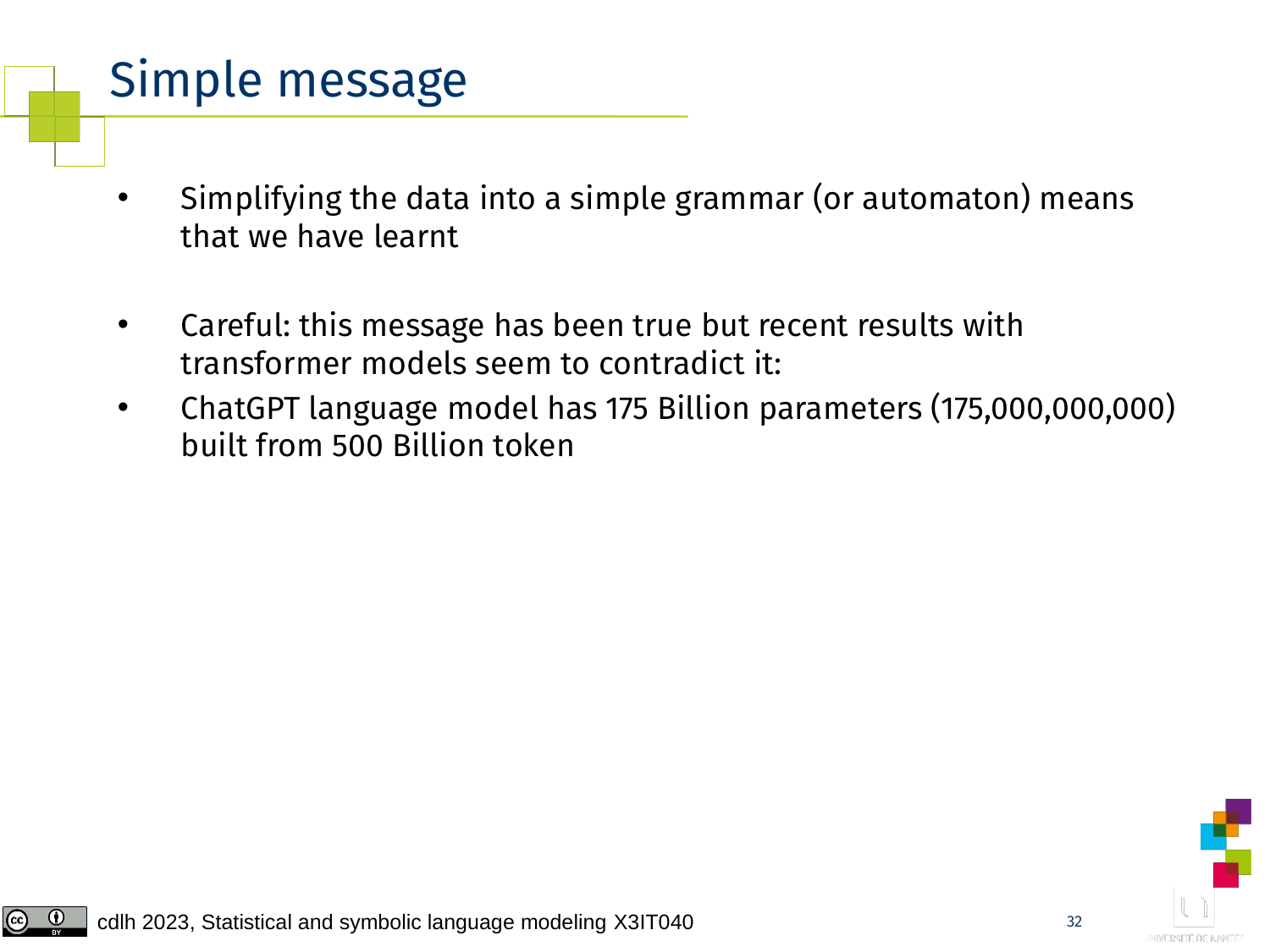

# Simple message
Simplifying the data into a simple grammar (or automaton) means that we have learnt

Careful: this message has been true but recent results with transformer models seem to contradict it:
ChatGPT language model has 175 Billion parameters (175,000,000,000) built from 500 Billion token
32